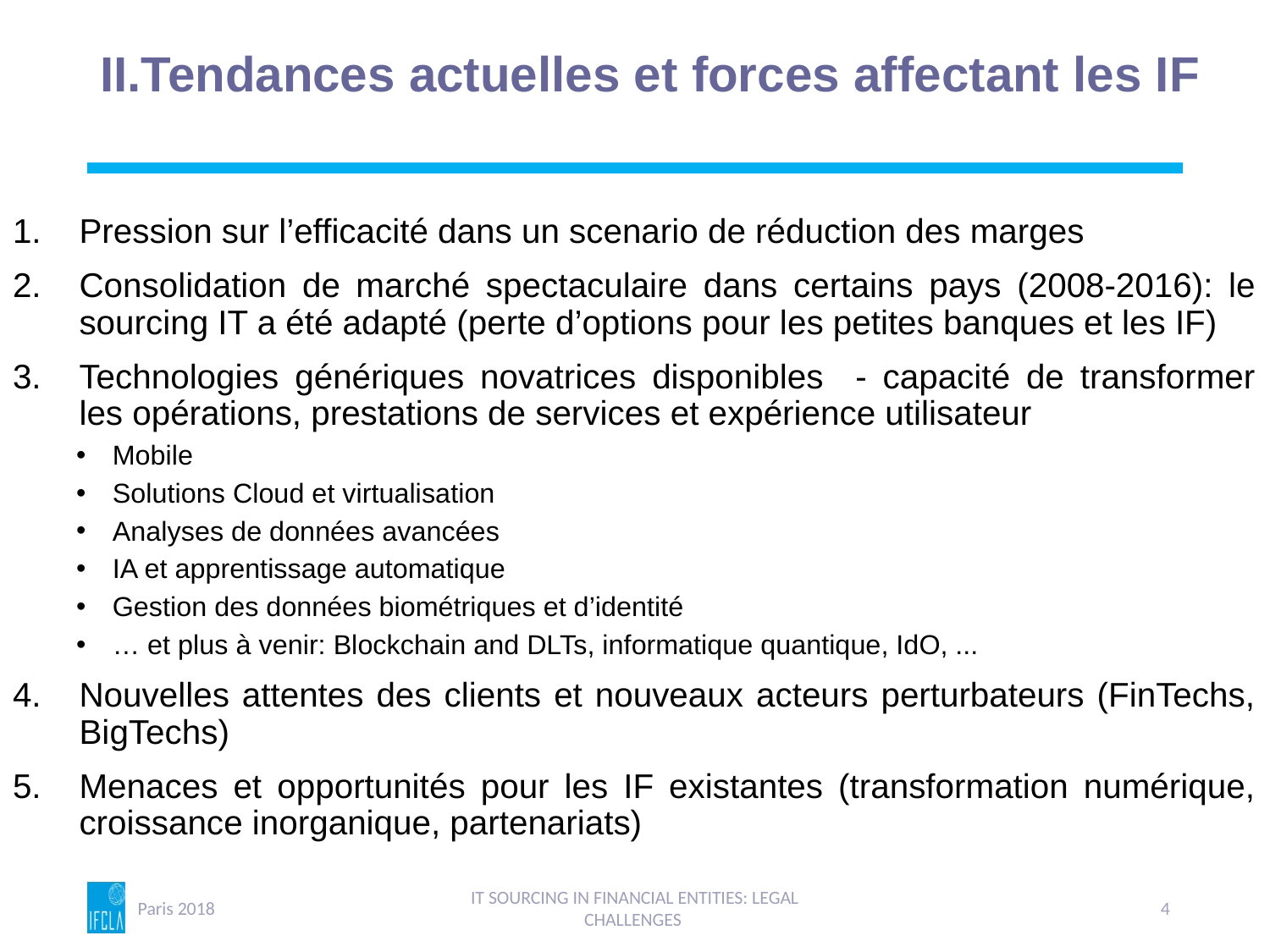

# II.Tendances actuelles et forces affectant les IF
Pression sur l’efficacité dans un scenario de réduction des marges
Consolidation de marché spectaculaire dans certains pays (2008-2016): le sourcing IT a été adapté (perte d’options pour les petites banques et les IF)
Technologies génériques novatrices disponibles  - capacité de transformer les opérations, prestations de services et expérience utilisateur
Mobile
Solutions Cloud et virtualisation
Analyses de données avancées
IA et apprentissage automatique
Gestion des données biométriques et d’identité
… et plus à venir: Blockchain and DLTs, informatique quantique, IdO, ...
Nouvelles attentes des clients et nouveaux acteurs perturbateurs (FinTechs, BigTechs)
Menaces et opportunités pour les IF existantes (transformation numérique, croissance inorganique, partenariats)

Paris 2018
IT SOURCING IN FINANCIAL ENTITIES: LEGAL CHALLENGES
4